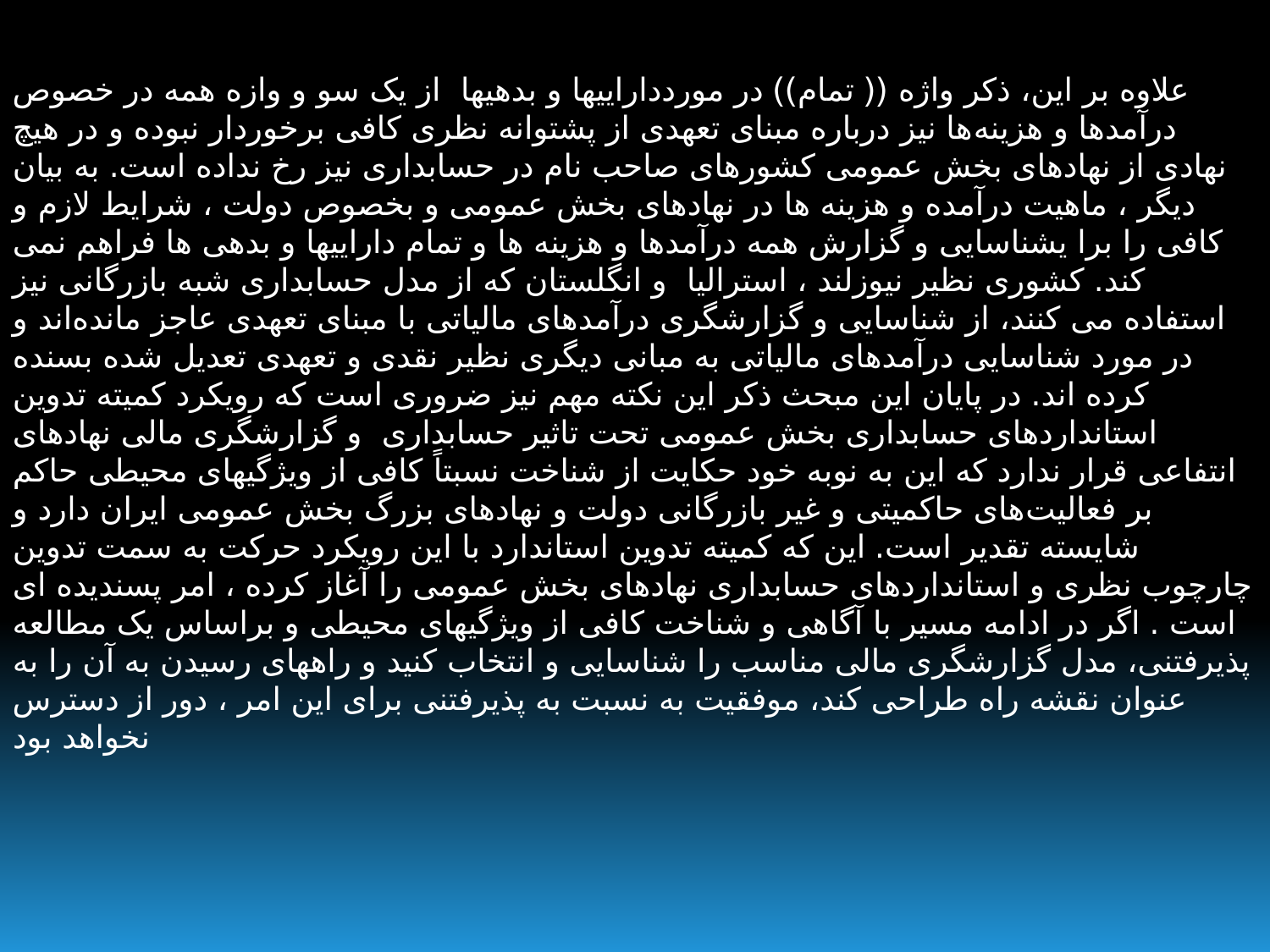

علاوه بر این، ذکر واژه (( تمام)) در موردداراییها و بدهیها  از یک سو و وازه همه در خصوص درآمدها و هزینه‌ها نیز درباره مبنای تعهدی از پشتوانه نظری کافی برخوردار نبوده و در هیچ نهادی از نهادهای بخش عمومی کشورهای صاحب نام در حسابداری نیز رخ نداده است. به بیان دیگر ، ماهیت درآمده و هزینه ها در نهادهای بخش عمومی و بخصوص دولت ، شرایط لازم و کافی را برا یشناسایی و گزارش همه درآمدها و هزینه ها و تمام داراییها و بدهی ها فراهم نمی کند. کشوری نظیر نیوزلند ، استرالیا  و انگلستان که از مدل حسابداری شبه بازرگانی نیز استفاده می کنند، از شناسایی و گزارشگری درآمدهای مالیاتی با مبنای تعهدی عاجز مانده‌اند و در مورد شناسایی درآمدهای مالیاتی به مبانی دیگری نظیر نقدی و تعهدی تعدیل شده بسنده کرده اند. در پایان این مبحث ذکر این نکته مهم نیز ضروری است که رویکرد کمیته تدوین استانداردهای حسابداری بخش عمومی تحت تاثیر حسابداری  و گزارشگری مالی نهادهای انتفاعی قرار ندارد که این به نوبه خود حکایت از شناخت نسبتاً کافی از ویژگیهای محیطی حاکم بر فعالیت‌های حاکمیتی و غیر بازرگانی دولت و نهادهای بزرگ بخش عمومی ایران دارد و شایسته تقدیر است. این که کمیته تدوین استاندارد با این رویکرد حرکت به سمت تدوین چارچوب نظری و استانداردهای حسابداری نهادهای بخش عمومی را آغاز کرده ، امر پسندیده ای است . اگر در ادامه مسیر با آگاهی و شناخت کافی از ویژگیهای محیطی و براساس یک مطالعه پذیرفتنی، مدل گزارشگری مالی مناسب را شناسایی و انتخاب کنید و راههای رسیدن به آن را به عنوان نقشه راه طراحی کند، موفقیت به نسبت به پذیرفتنی برای این امر ، دور از دسترس نخواهد بود